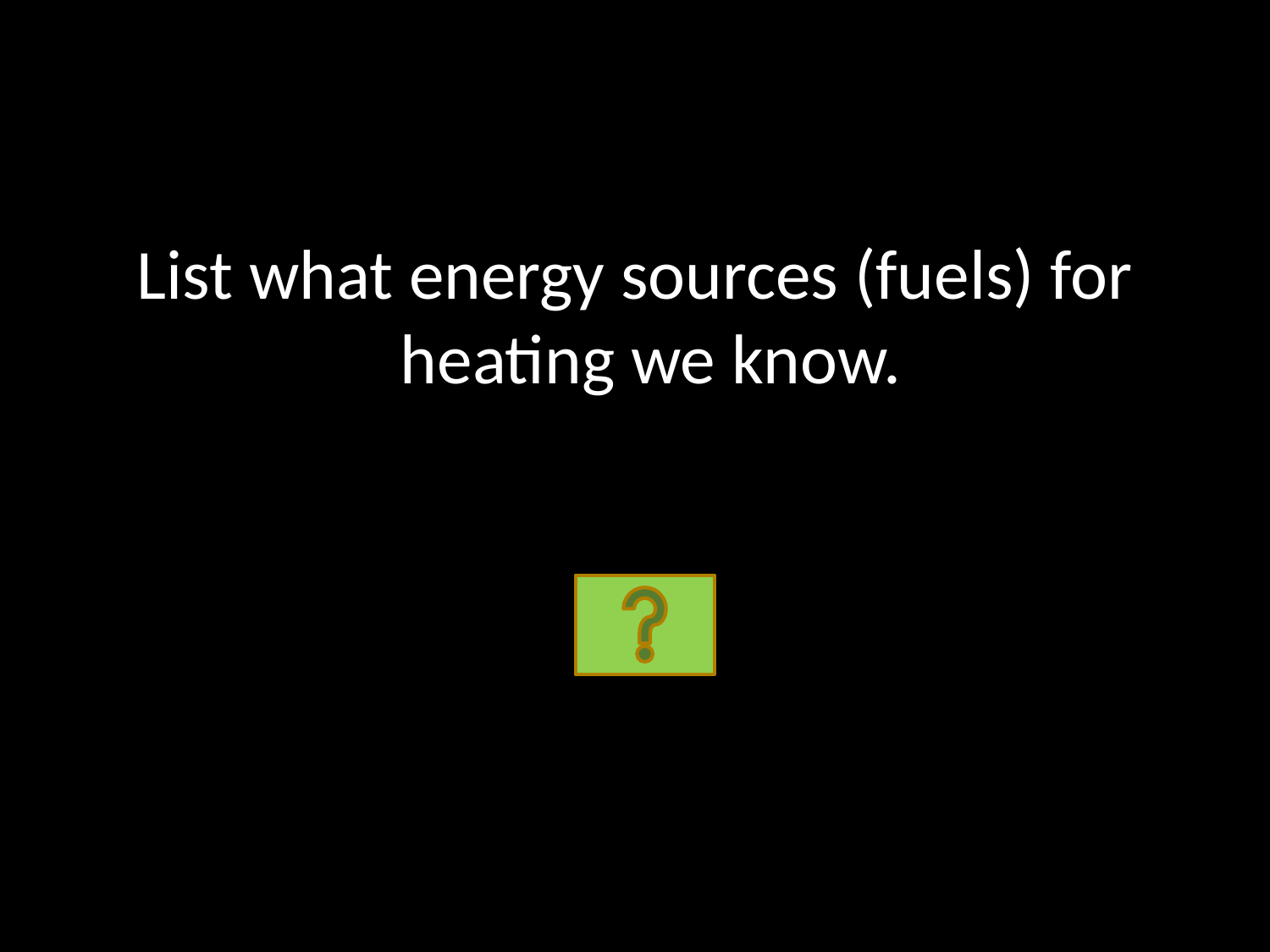

List what energy sources (fuels) for heating we know.